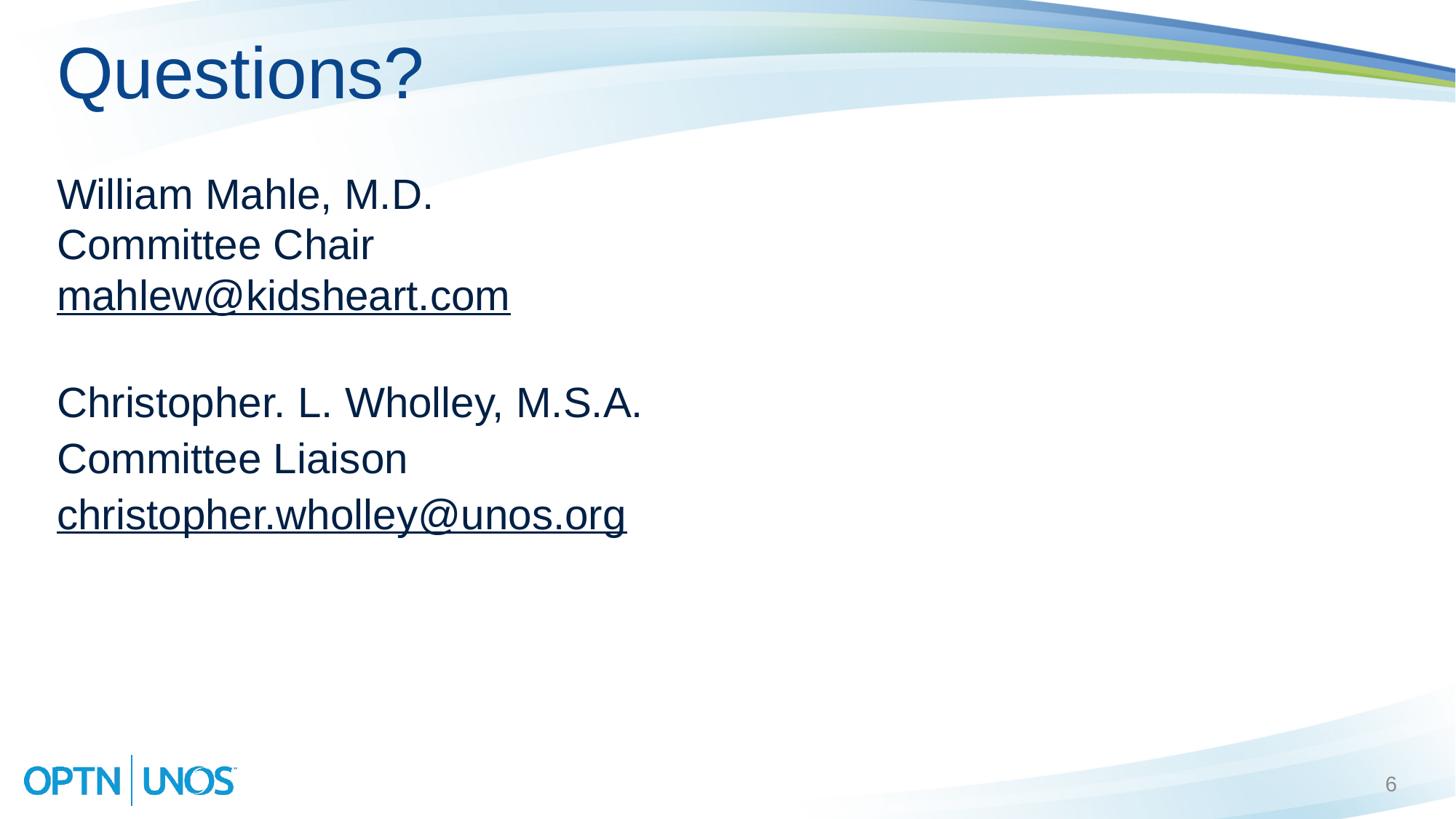

# Questions?
William Mahle, M.D.
Committee Chair
mahlew@kidsheart.com

Christopher. L. Wholley, M.S.A.
Committee Liaison
christopher.wholley@unos.org

6